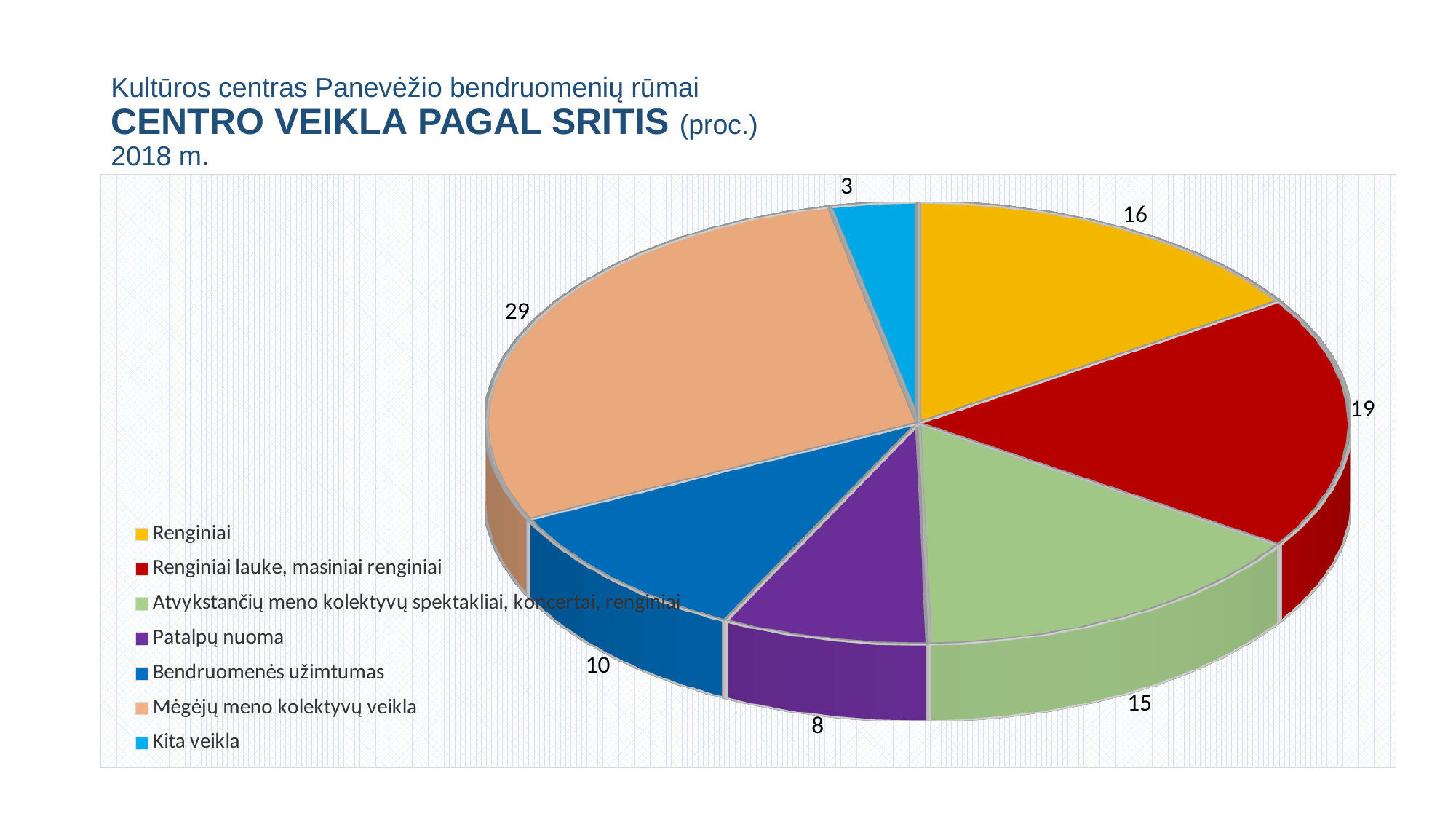

# Kultūros centras Panevėžio bendruomenių rūmai CENTRO VEIKLA PAGAL SRITIS (proc.) 2018 m.

[unsupported chart]